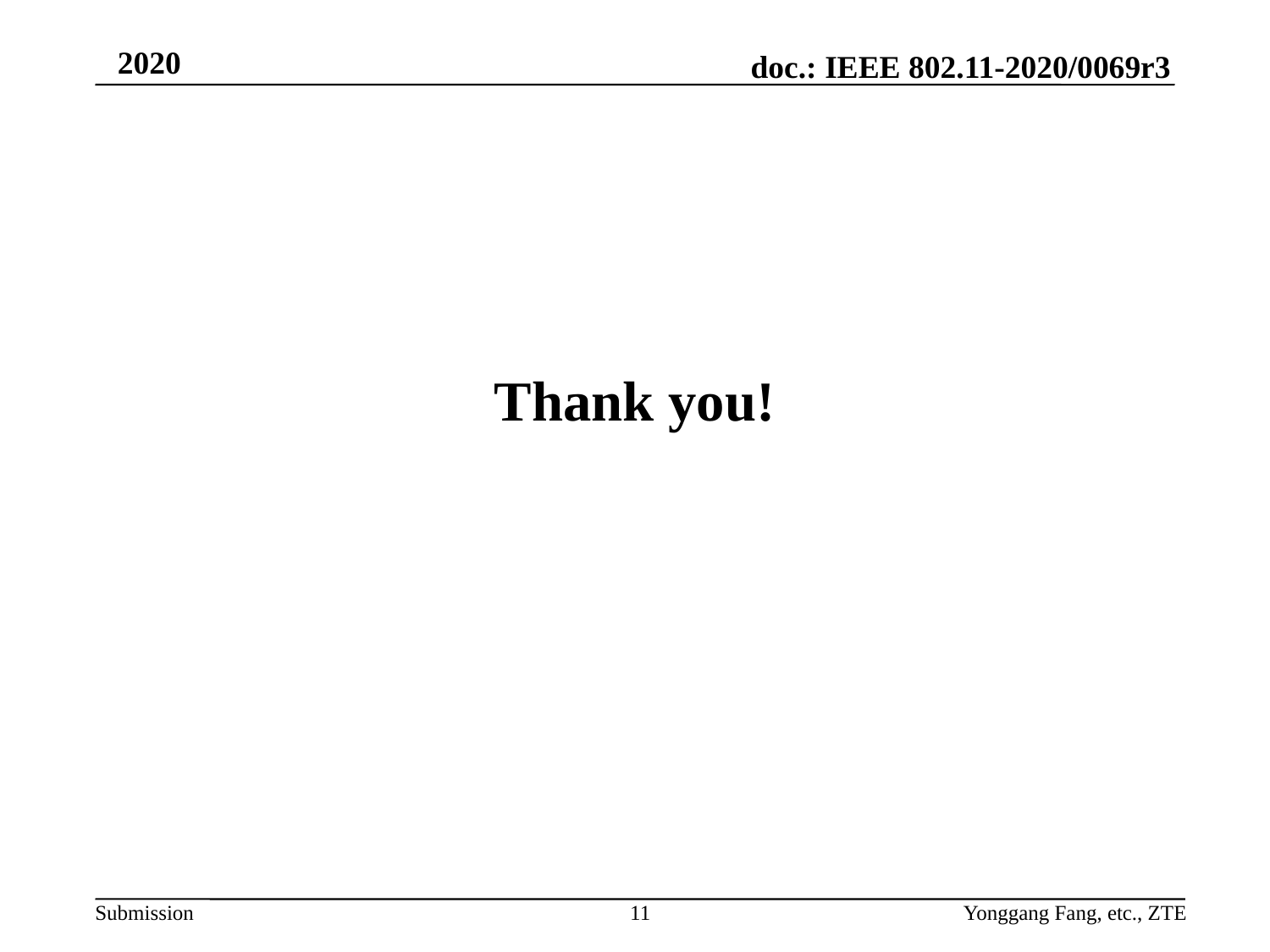

Thank you!
11
Yonggang Fang, etc., ZTE